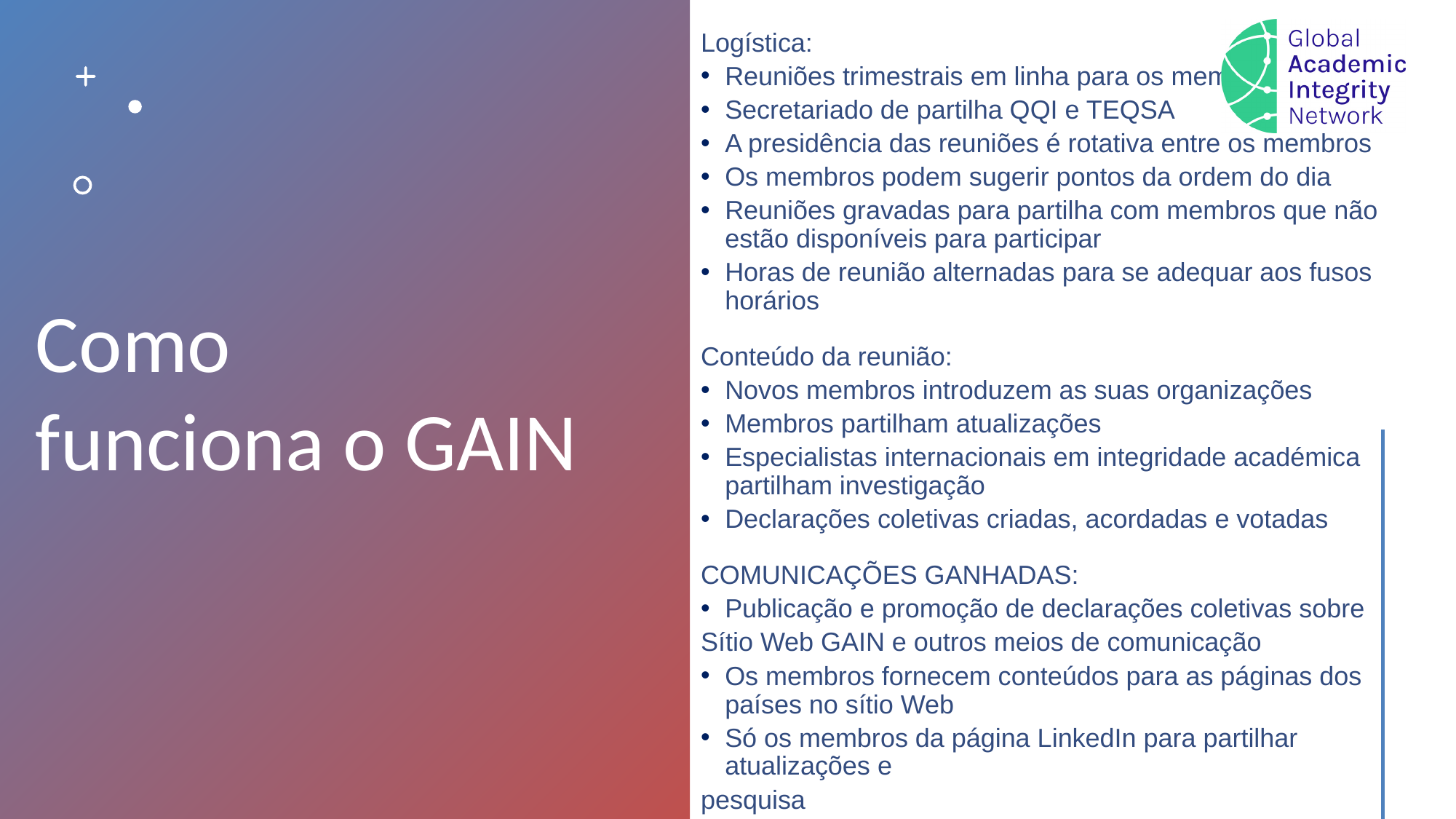

Logística:
Reuniões trimestrais em linha para os membros
Secretariado de partilha QQI e TEQSA
A presidência das reuniões é rotativa entre os membros
Os membros podem sugerir pontos da ordem do dia
Reuniões gravadas para partilha com membros que não estão disponíveis para participar
Horas de reunião alternadas para se adequar aos fusos horários

Conteúdo da reunião:
Novos membros introduzem as suas organizações
Membros partilham atualizações
Especialistas internacionais em integridade académica partilham investigação
Declarações coletivas criadas, acordadas e votadas

COMUNICAÇÕES GANHADAS:
Publicação e promoção de declarações coletivas sobre
Sítio Web GAIN e outros meios de comunicação
Os membros fornecem conteúdos para as páginas dos países no sítio Web
Só os membros da página LinkedIn para partilhar atualizações e
pesquisa

# Como funciona o GAIN